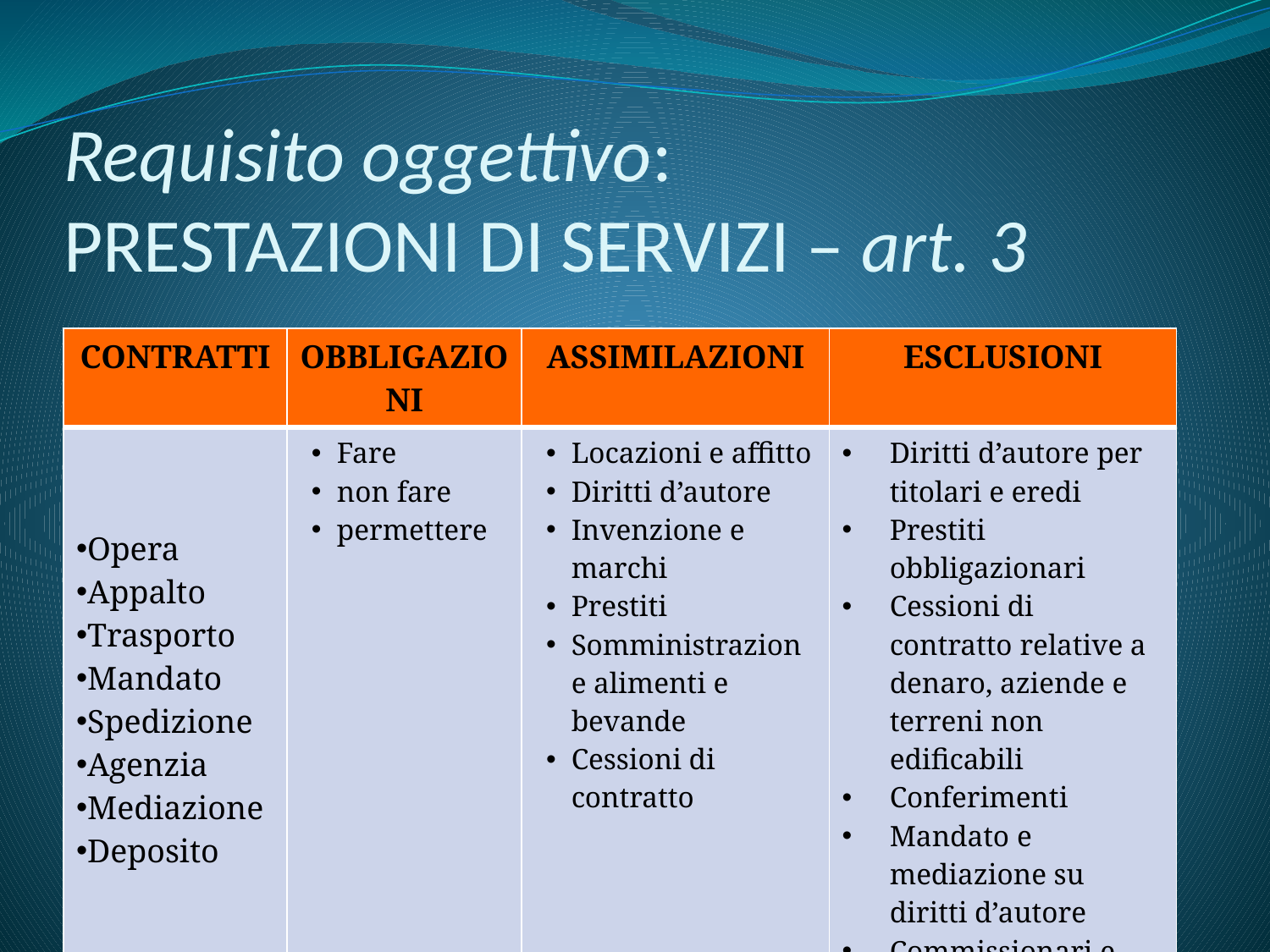

# Requisito oggettivo: PRESTAZIONI DI SERVIZI – art. 3
| CONTRATTI | OBBLIGAZIONI | ASSIMILAZIONI | ESCLUSIONI |
| --- | --- | --- | --- |
| Opera Appalto Trasporto Mandato Spedizione Agenzia Mediazione Deposito | Fare non fare permettere | Locazioni e affitto Diritti d’autore Invenzione e marchi Prestiti Somministrazione alimenti e bevande Cessioni di contratto | Diritti d’autore per titolari e eredi Prestiti obbligazionari Cessioni di contratto relative a denaro, aziende e terreni non edificabili Conferimenti Mandato e mediazione su diritti d’autore Commissionari e mandatari |